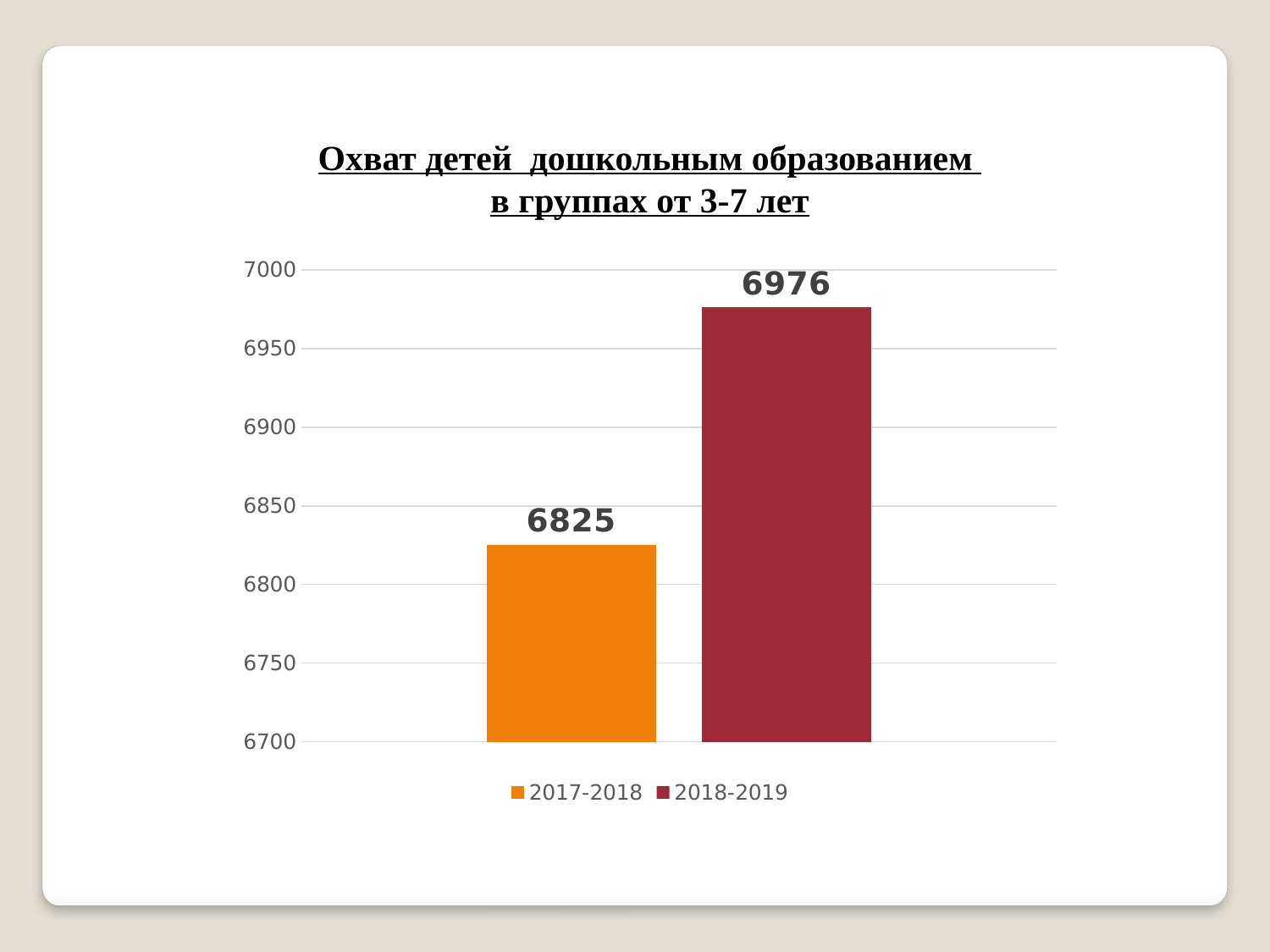

Охват детей  дошкольным образованием
в группах от 3-7 лет

### Chart

| Category | 2017-2018 | 2018-2019 |
|---|---|---|
| 3-7 лет | 6825.0 | 6976.0 |